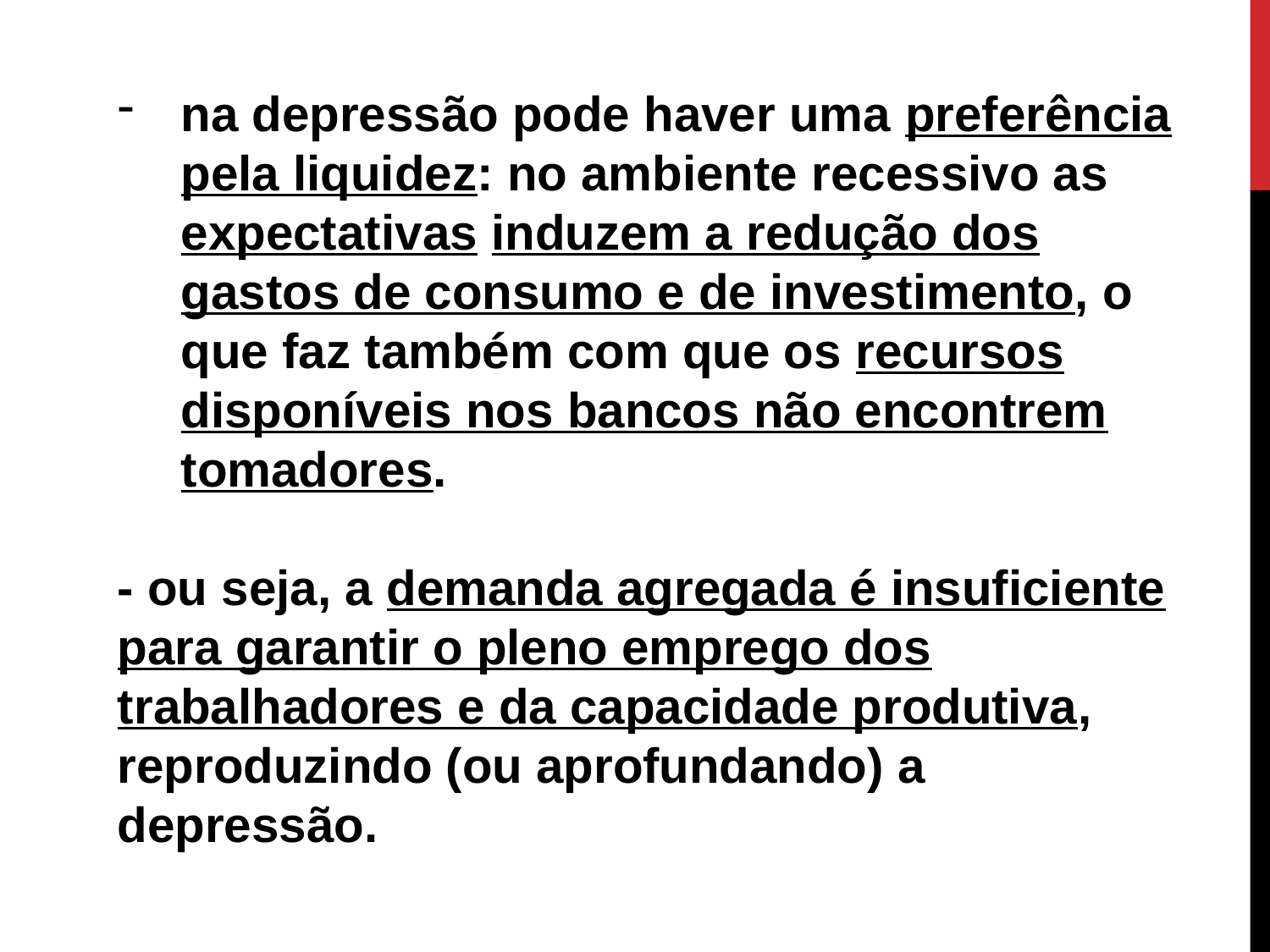

na depressão pode haver uma preferência pela liquidez: no ambiente recessivo as expectativas induzem a redução dos gastos de consumo e de investimento, o que faz também com que os recursos disponíveis nos bancos não encontrem tomadores.

- ou seja, a demanda agregada é insuficiente para garantir o pleno emprego dos trabalhadores e da capacidade produtiva, reproduzindo (ou aprofundando) a depressão.